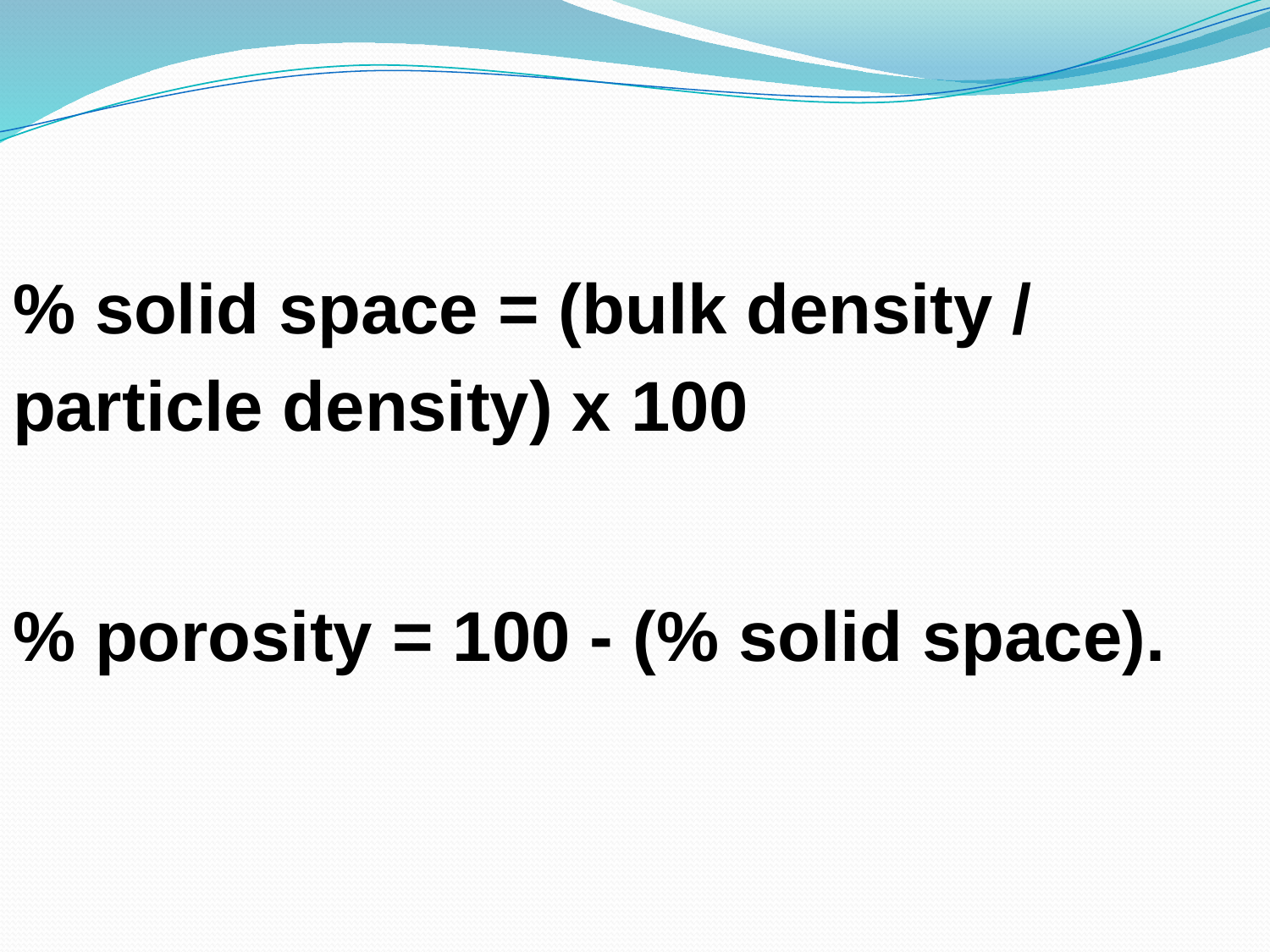

% solid space = (bulk density / particle density) x 100

% porosity = 100 - (% solid space).